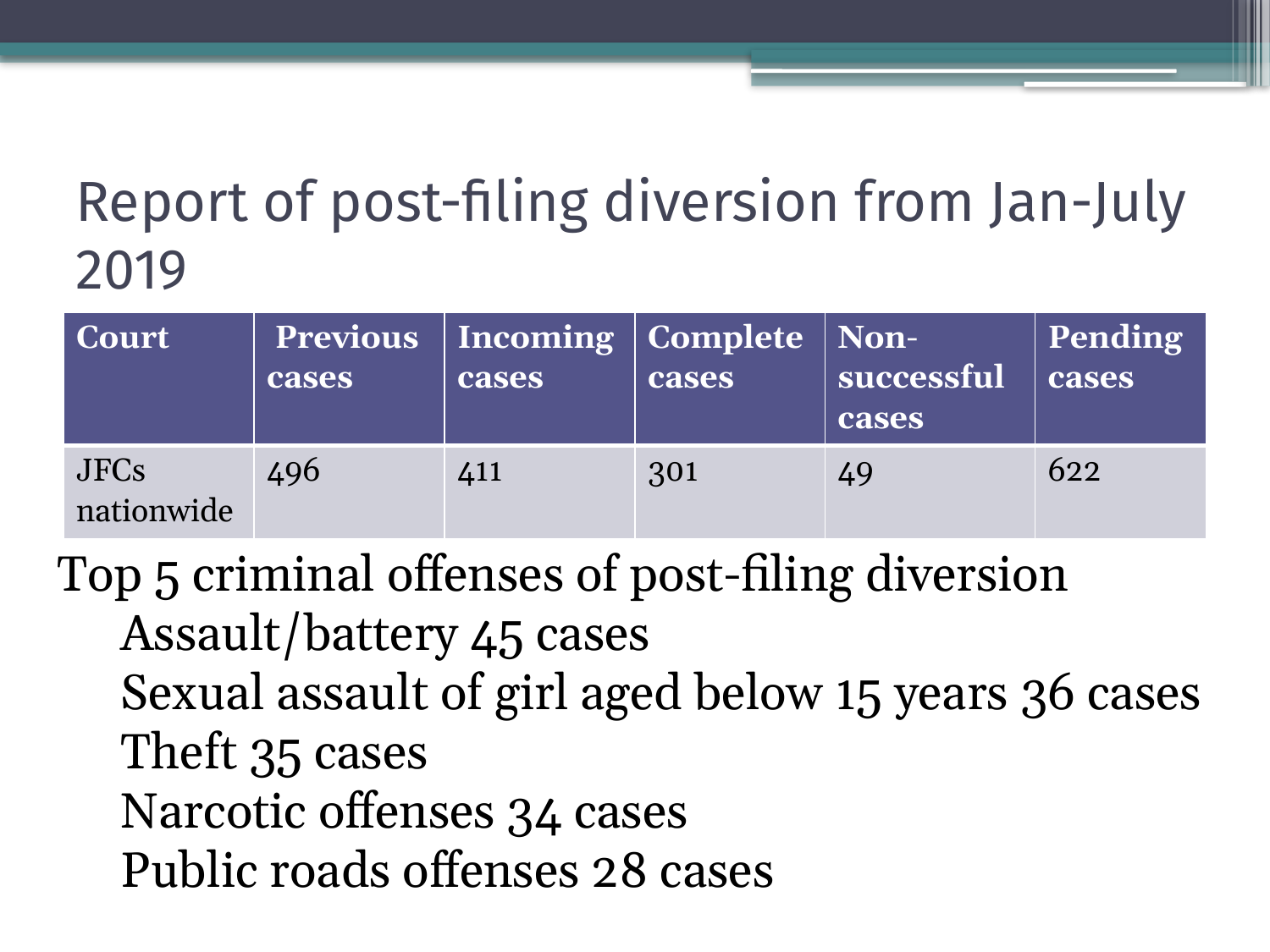

# Report of post-filing diversion from Jan-July 2019
| Court | Previous cases | Incoming cases | Complete cases | Non-successful cases | Pending cases |
| --- | --- | --- | --- | --- | --- |
| JFCs nationwide | 496 | 411 | 301 | 49 | 622 |
Top 5 criminal offenses of post-filing diversion
Assault/battery 45 cases
Sexual assault of girl aged below 15 years 36 cases
Theft 35 cases
Narcotic offenses 34 cases
Public roads offenses 28 cases